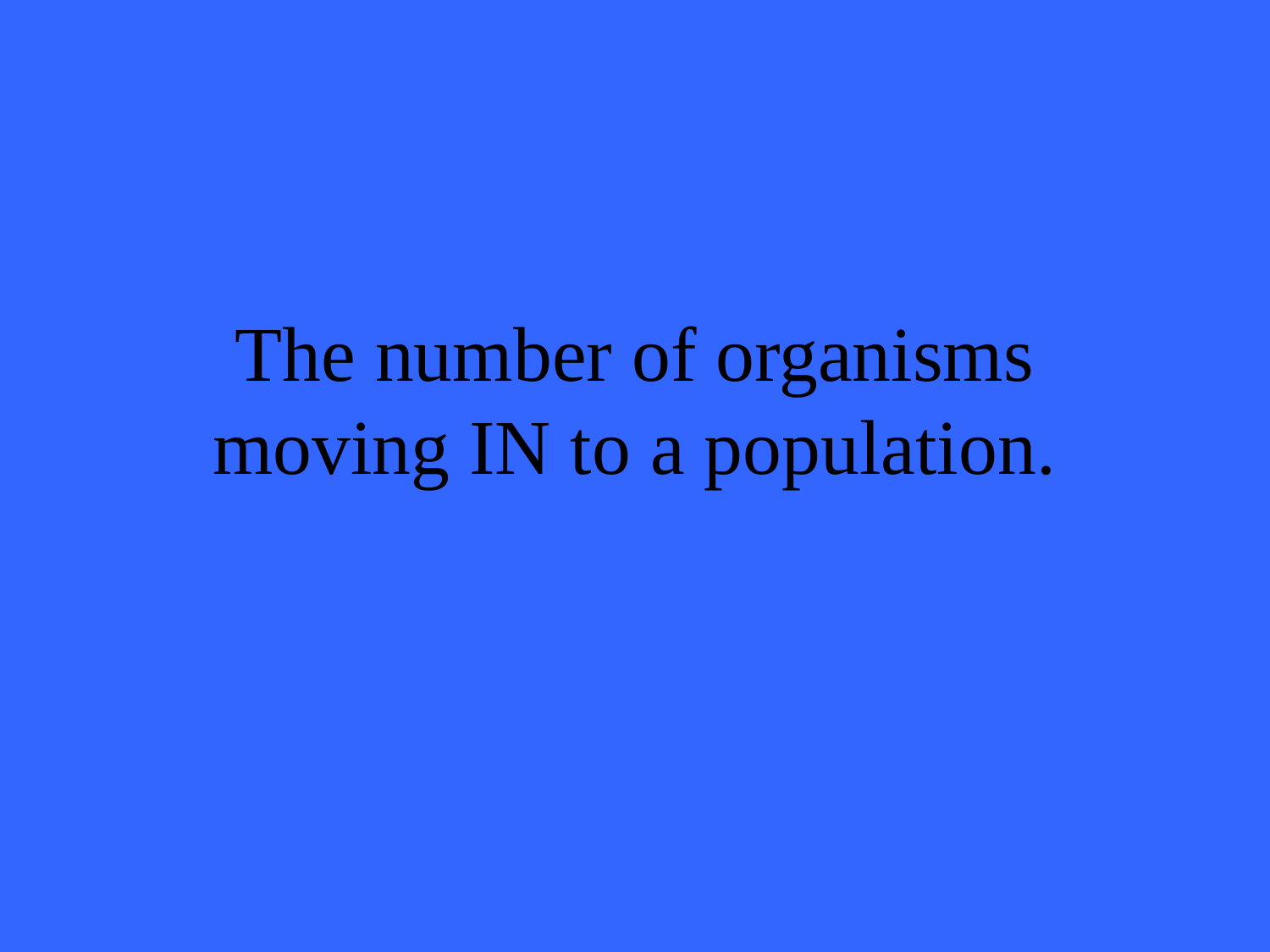

# The number of organisms moving IN to a population.